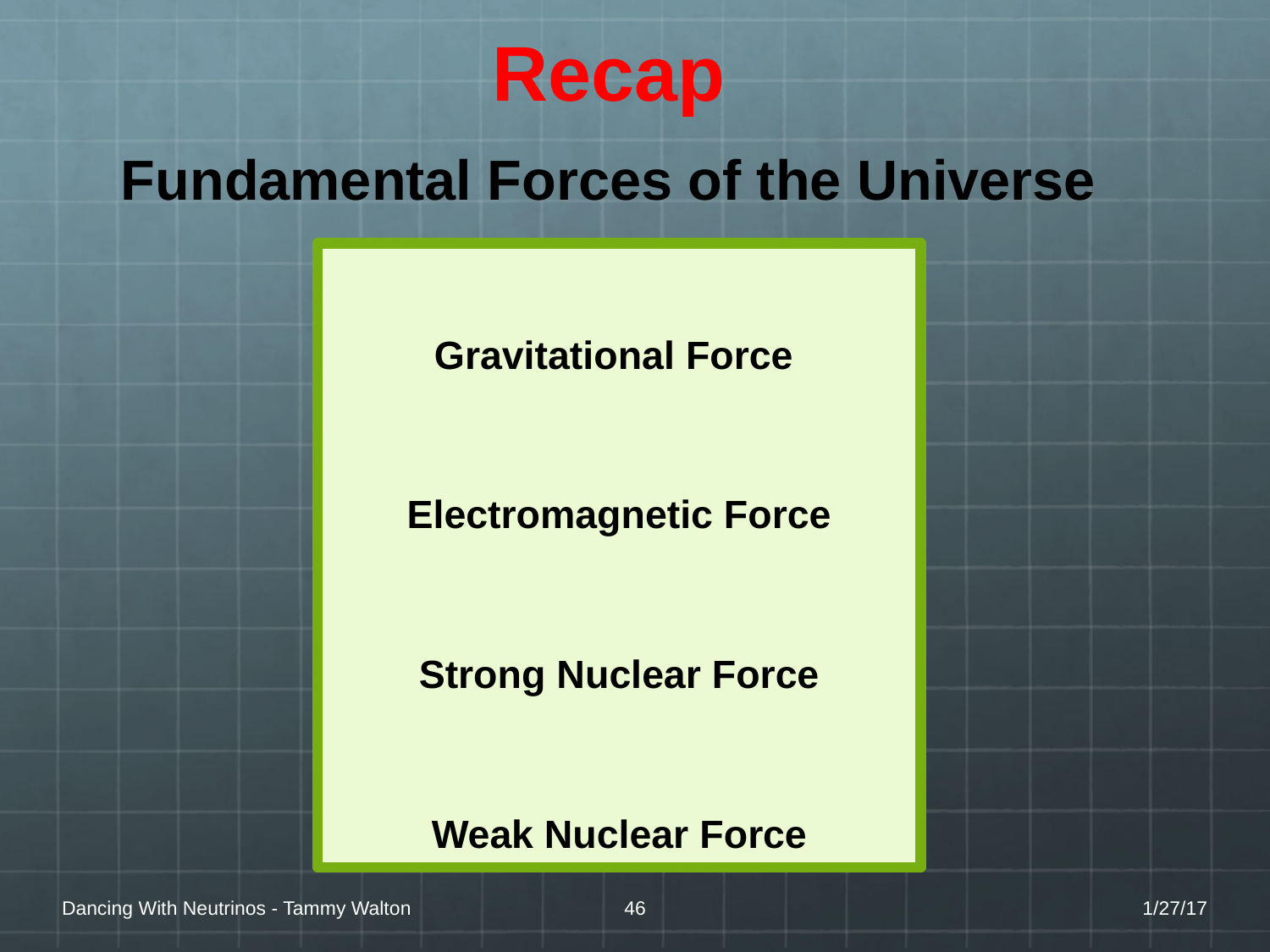

Recap
Fundamental Forces of the Universe

Gravitational Force

Electromagnetic Force

Strong Nuclear Force

Weak Nuclear Force
Dancing With Neutrinos - Tammy Walton
46
1/27/17